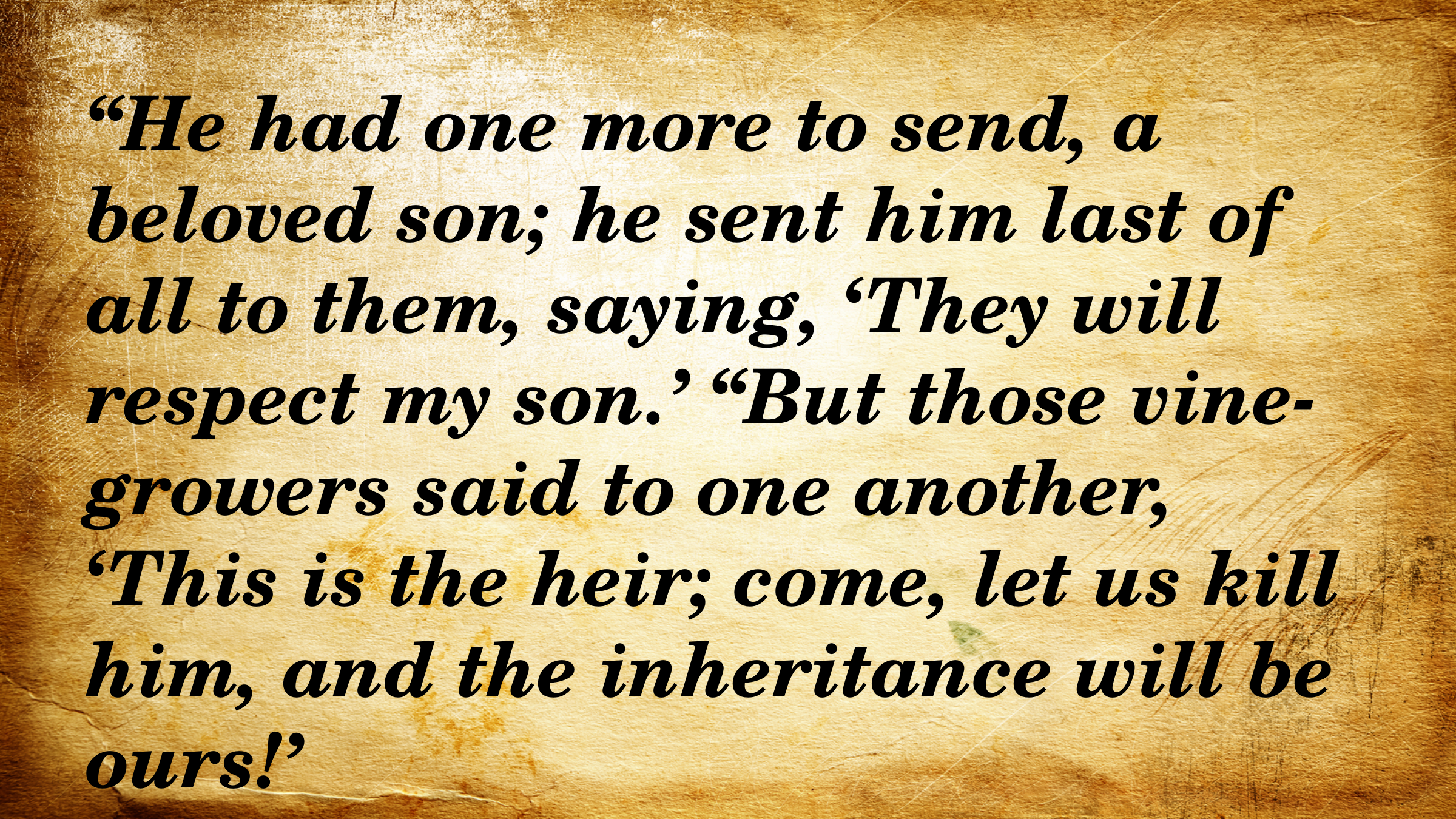

“He had one more to send, a beloved son; he sent him last of all to them, saying, ‘They will respect my son.’ “But those vine-growers said to one another, ‘This is the heir; come, let us kill him, and the inheritance will be ours!’